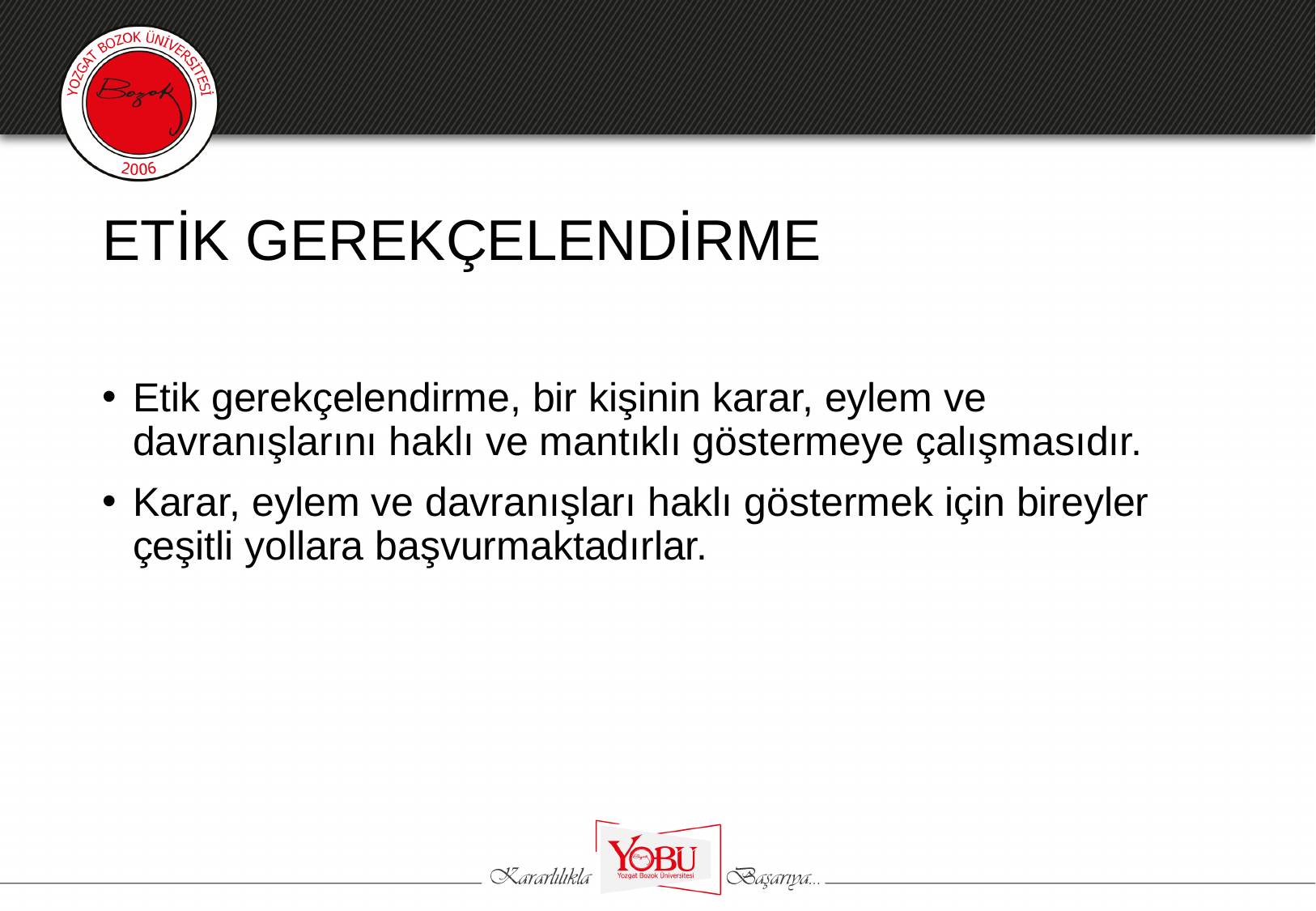

# ETİK GEREKÇELENDİRME

Etik gerekçelendirme, bir kişinin karar, eylem ve davranışlarını haklı ve mantıklı göstermeye çalışmasıdır.
Karar, eylem ve davranışları haklı göstermek için bireyler çeşitli yollara başvurmaktadırlar.